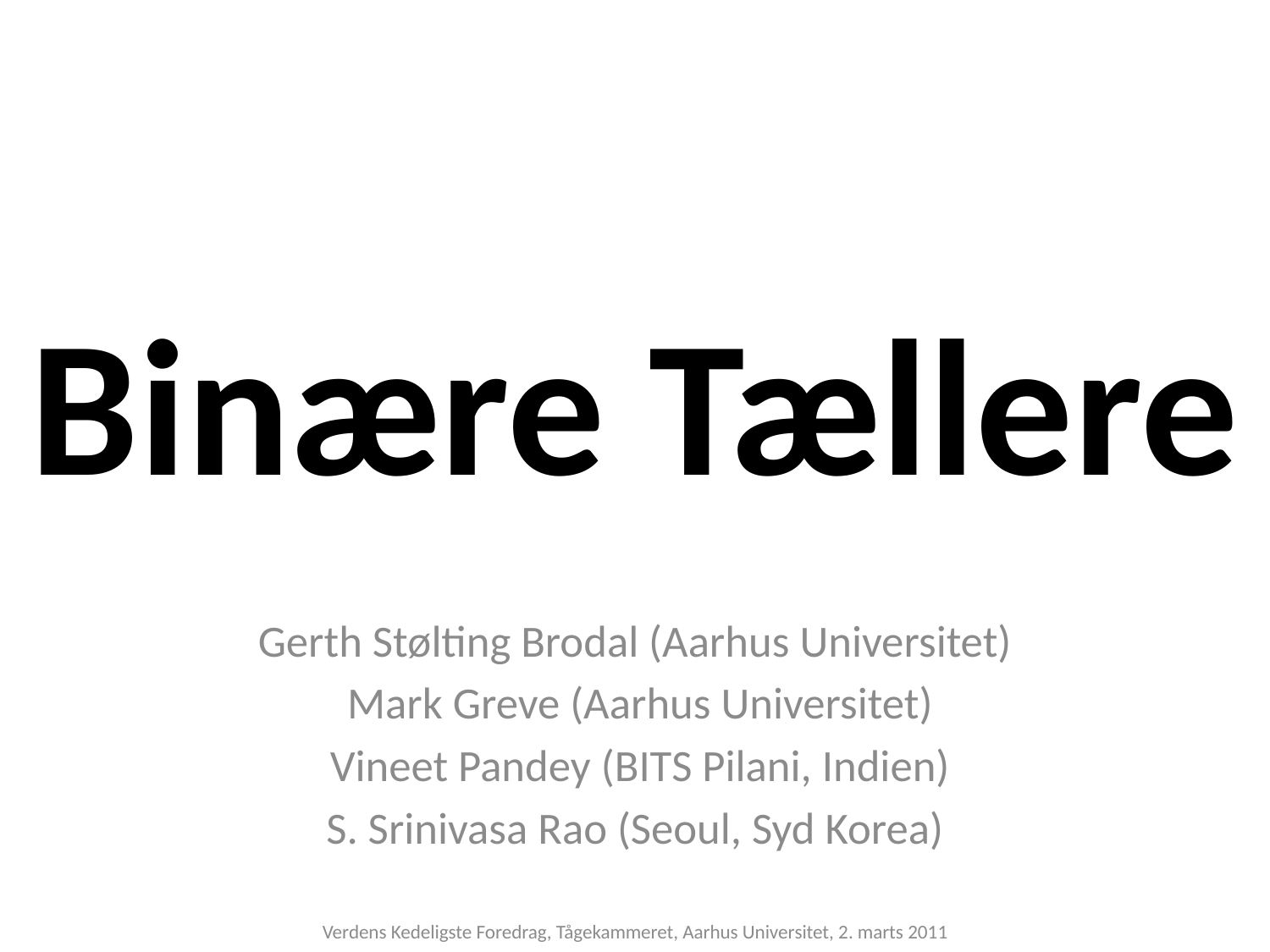

# Binære Tællere
Gerth Stølting Brodal (Aarhus Universitet)
 Mark Greve (Aarhus Universitet)
 Vineet Pandey (BITS Pilani, Indien)
S. Srinivasa Rao (Seoul, Syd Korea)

Verdens Kedeligste Foredrag, Tågekammeret, Aarhus Universitet, 2. marts 2011